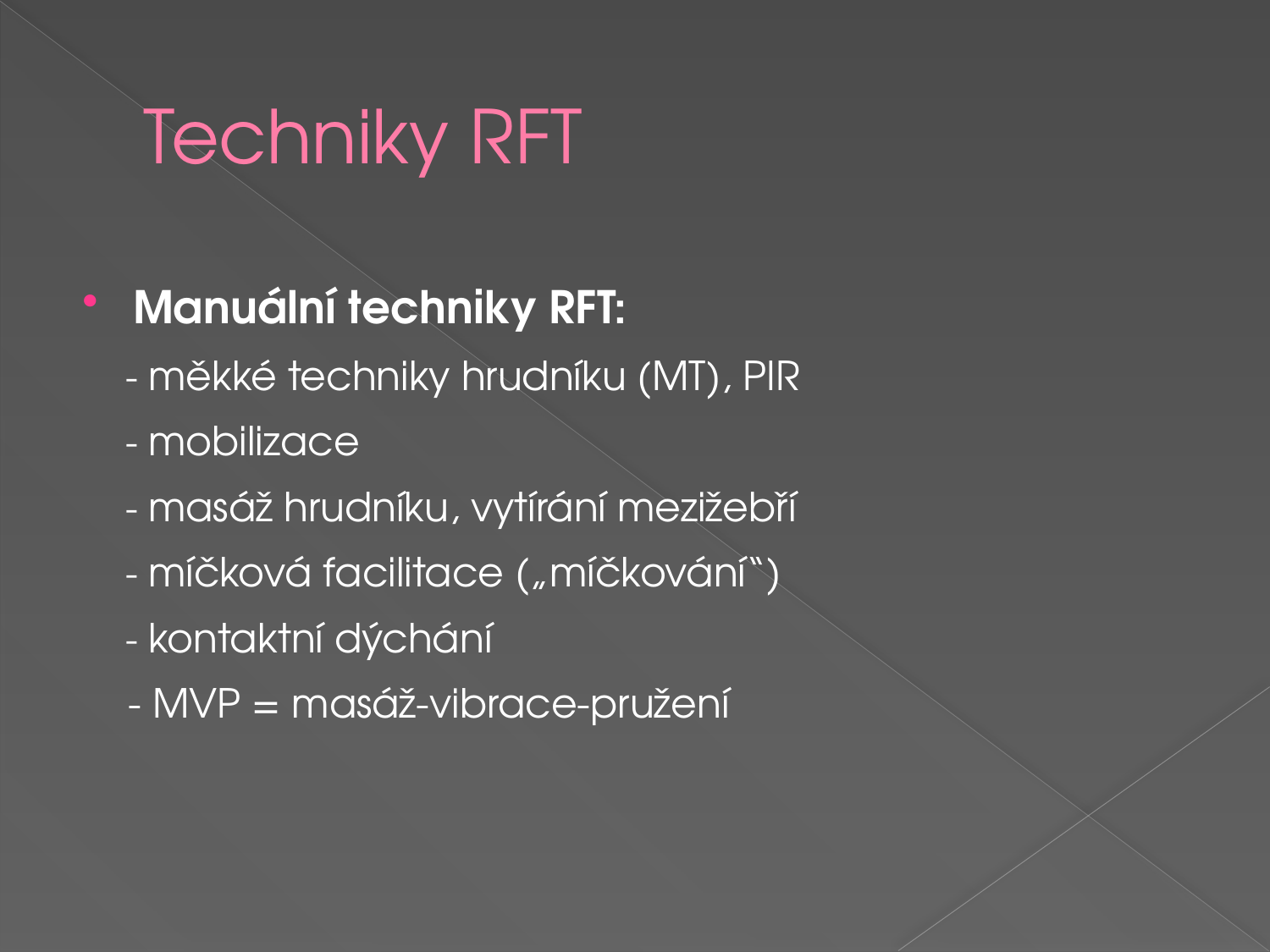

# Techniky RFT
Manuální techniky RFT:
    - měkké techniky hrudníku (MT), PIR
    - mobilizace
    - masáž hrudníku, vytírání mezižebří
    - míčková facilitace („míčkování“)
    - kontaktní dýchání
    - MVP = masáž-vibrace-pružení